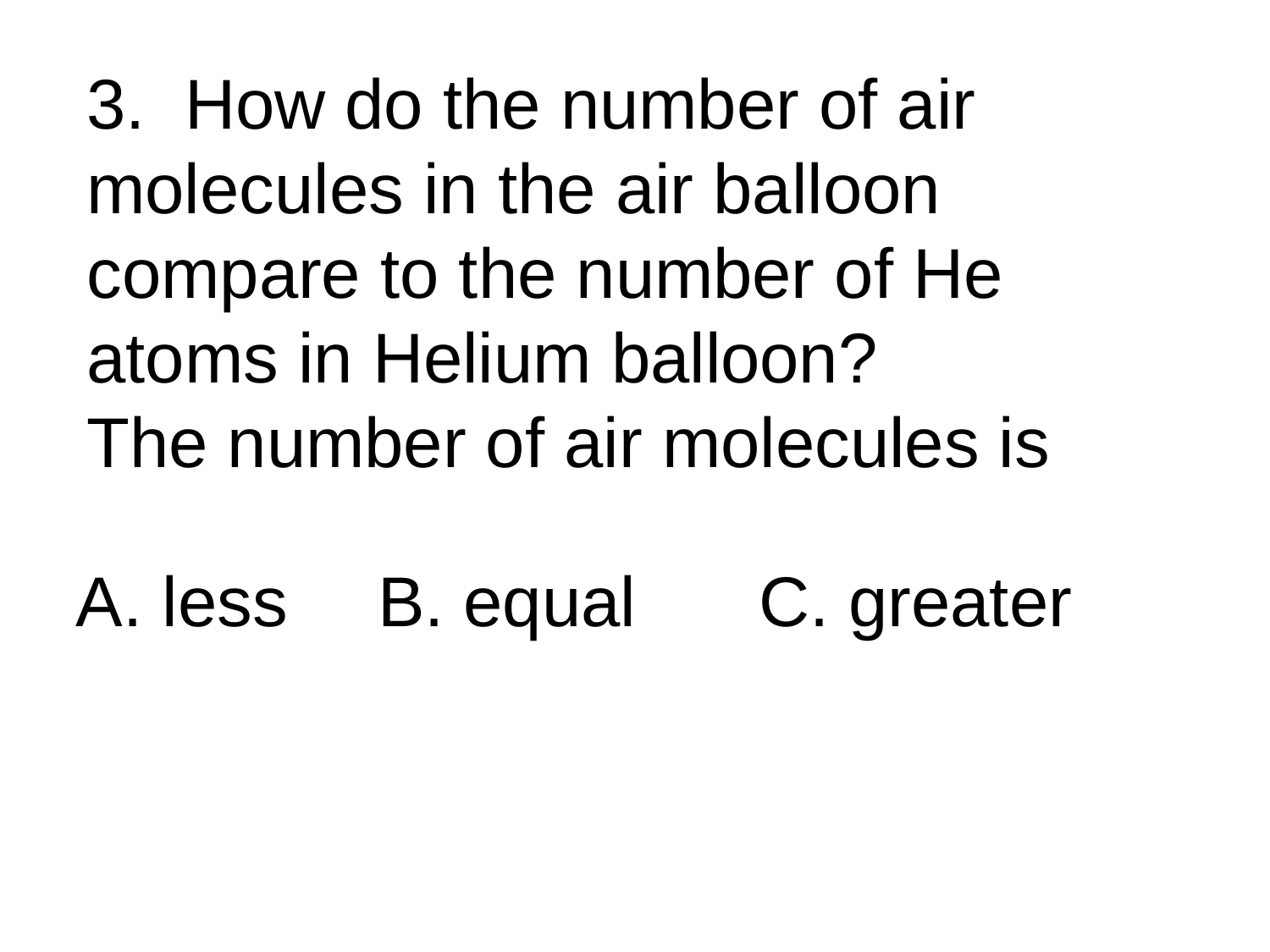

# 3.  How do the number of air molecules in the air balloon compare to the number of He atoms in Helium balloon? The number of air molecules is
A. less	B. equal	C. greater